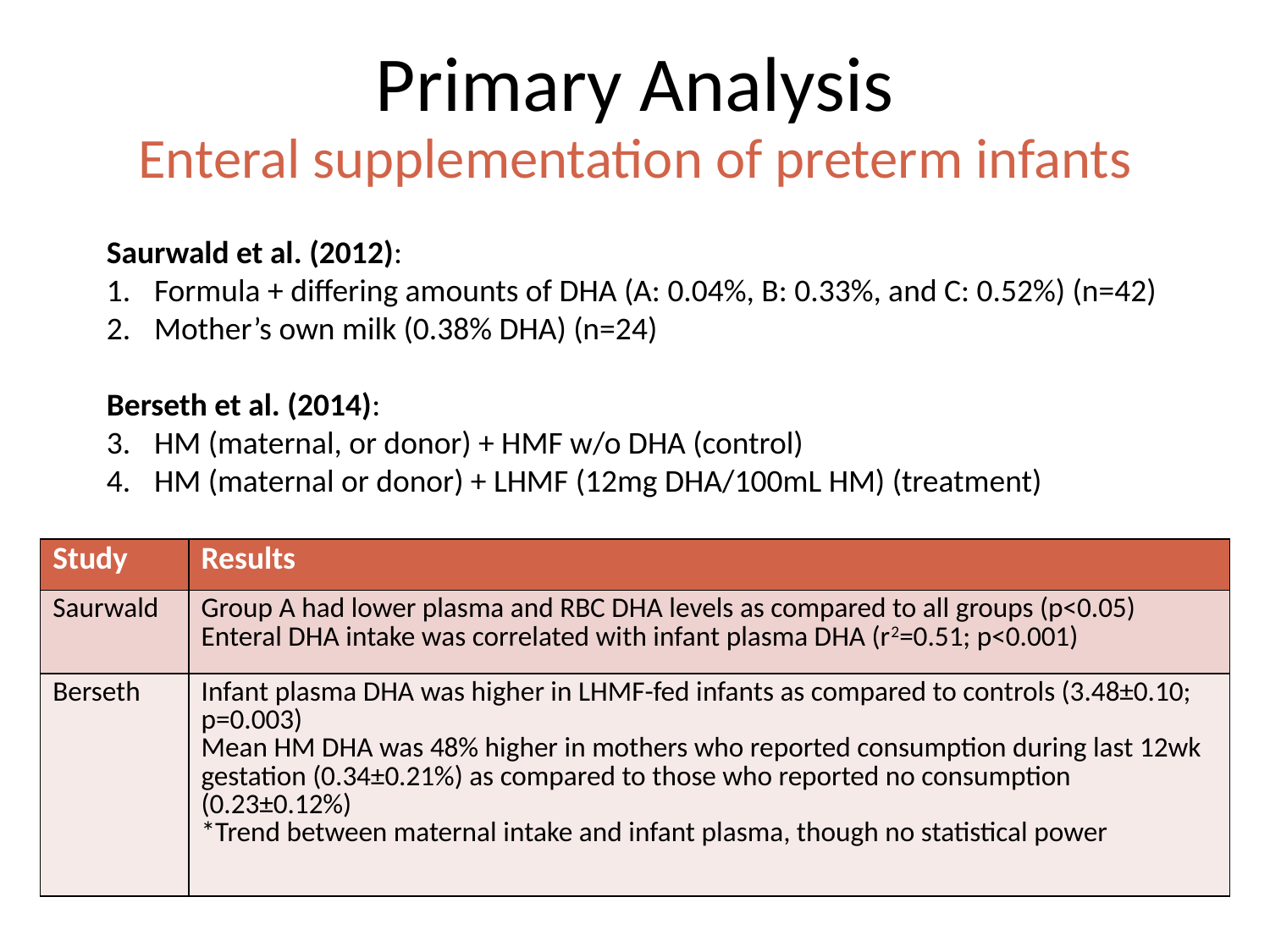

# Primary Analysis
Enteral supplementation of preterm infants

Saurwald et al. (2012):
Formula + differing amounts of DHA (A: 0.04%, B: 0.33%, and C: 0.52%) (n=42)
Mother’s own milk (0.38% DHA) (n=24)

Berseth et al. (2014):
HM (maternal, or donor) + HMF w/o DHA (control)
HM (maternal or donor) + LHMF (12mg DHA/100mL HM) (treatment)
| Study | Results |
| --- | --- |
| Saurwald | Group A had lower plasma and RBC DHA levels as compared to all groups (p<0.05) Enteral DHA intake was correlated with infant plasma DHA (r2=0.51; p<0.001) |
| Berseth | Infant plasma DHA was higher in LHMF-fed infants as compared to controls (3.48±0.10; p=0.003) Mean HM DHA was 48% higher in mothers who reported consumption during last 12wk gestation (0.34±0.21%) as compared to those who reported no consumption (0.23±0.12%) \*Trend between maternal intake and infant plasma, though no statistical power |